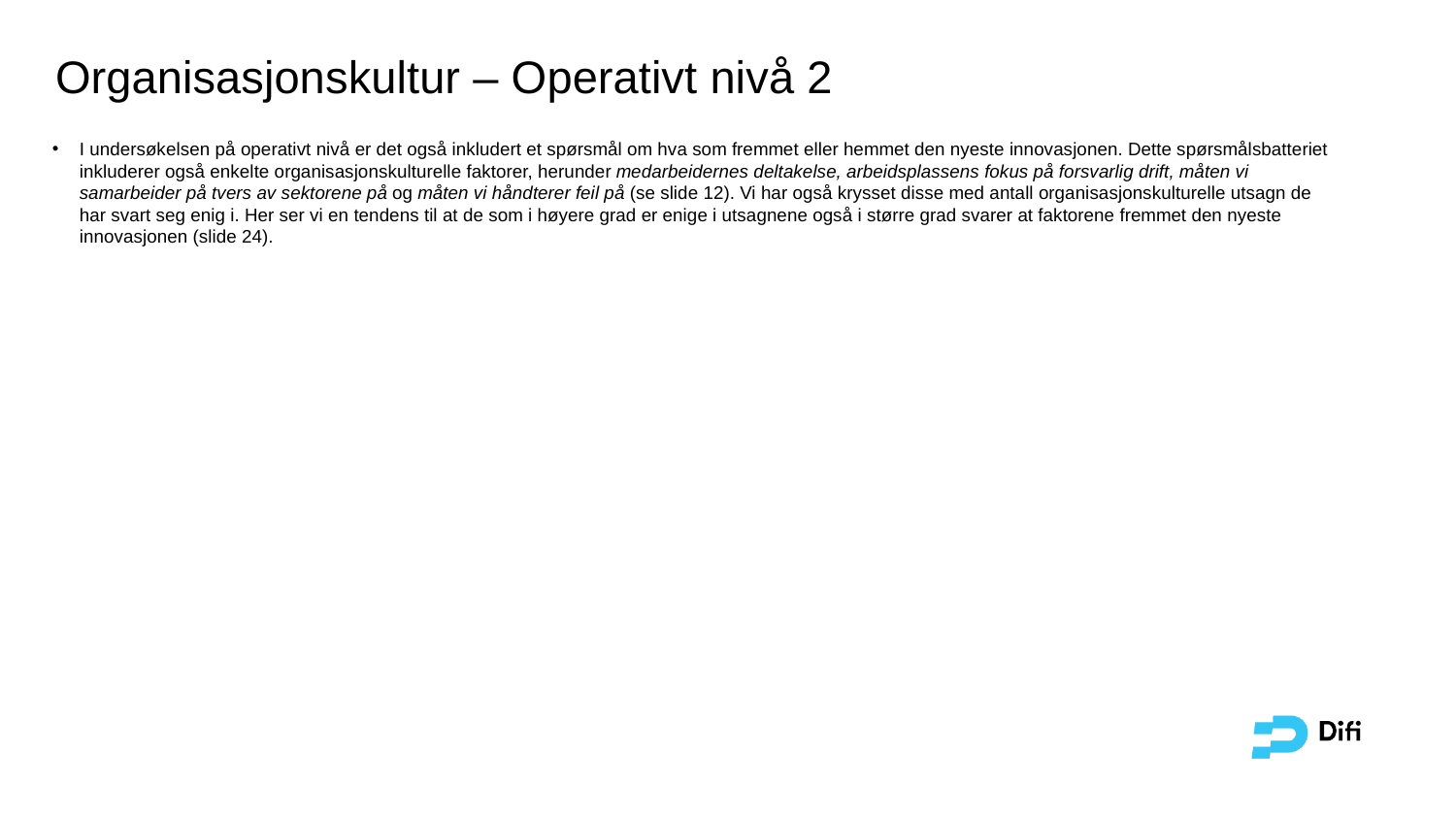

Organisasjonskultur – Operativt nivå 2
I undersøkelsen på operativt nivå er det også inkludert et spørsmål om hva som fremmet eller hemmet den nyeste innovasjonen. Dette spørsmålsbatteriet inkluderer også enkelte organisasjonskulturelle faktorer, herunder medarbeidernes deltakelse, arbeidsplassens fokus på forsvarlig drift, måten vi samarbeider på tvers av sektorene på og måten vi håndterer feil på (se slide 12). Vi har også krysset disse med antall organisasjonskulturelle utsagn de har svart seg enig i. Her ser vi en tendens til at de som i høyere grad er enige i utsagnene også i større grad svarer at faktorene fremmet den nyeste innovasjonen (slide 24).